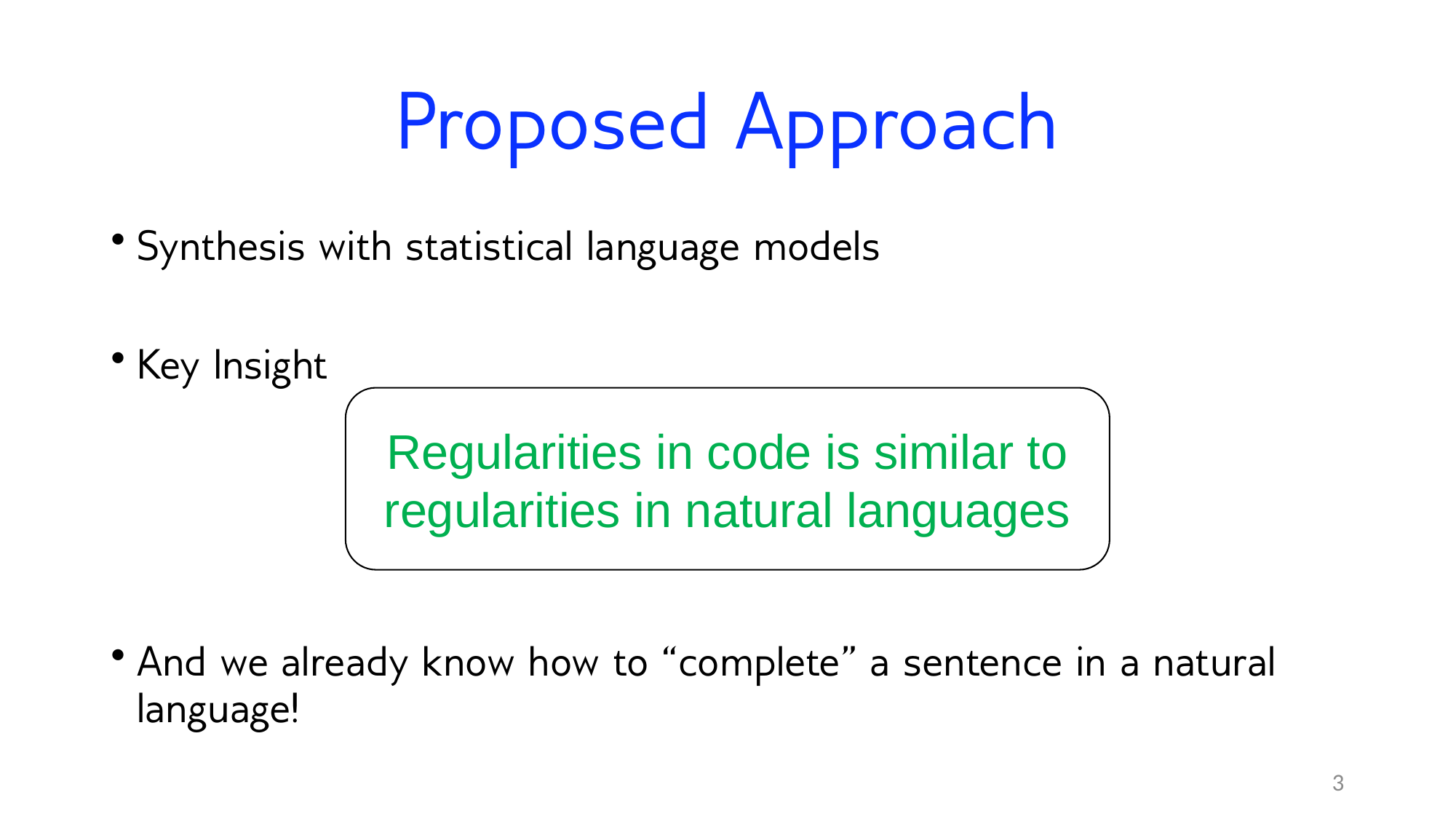

# Proposed Approach
Synthesis with statistical language models

Key Insight

And we already know how to “complete” a sentence in a natural language!

Regularities in code is similar to regularities in natural languages

3